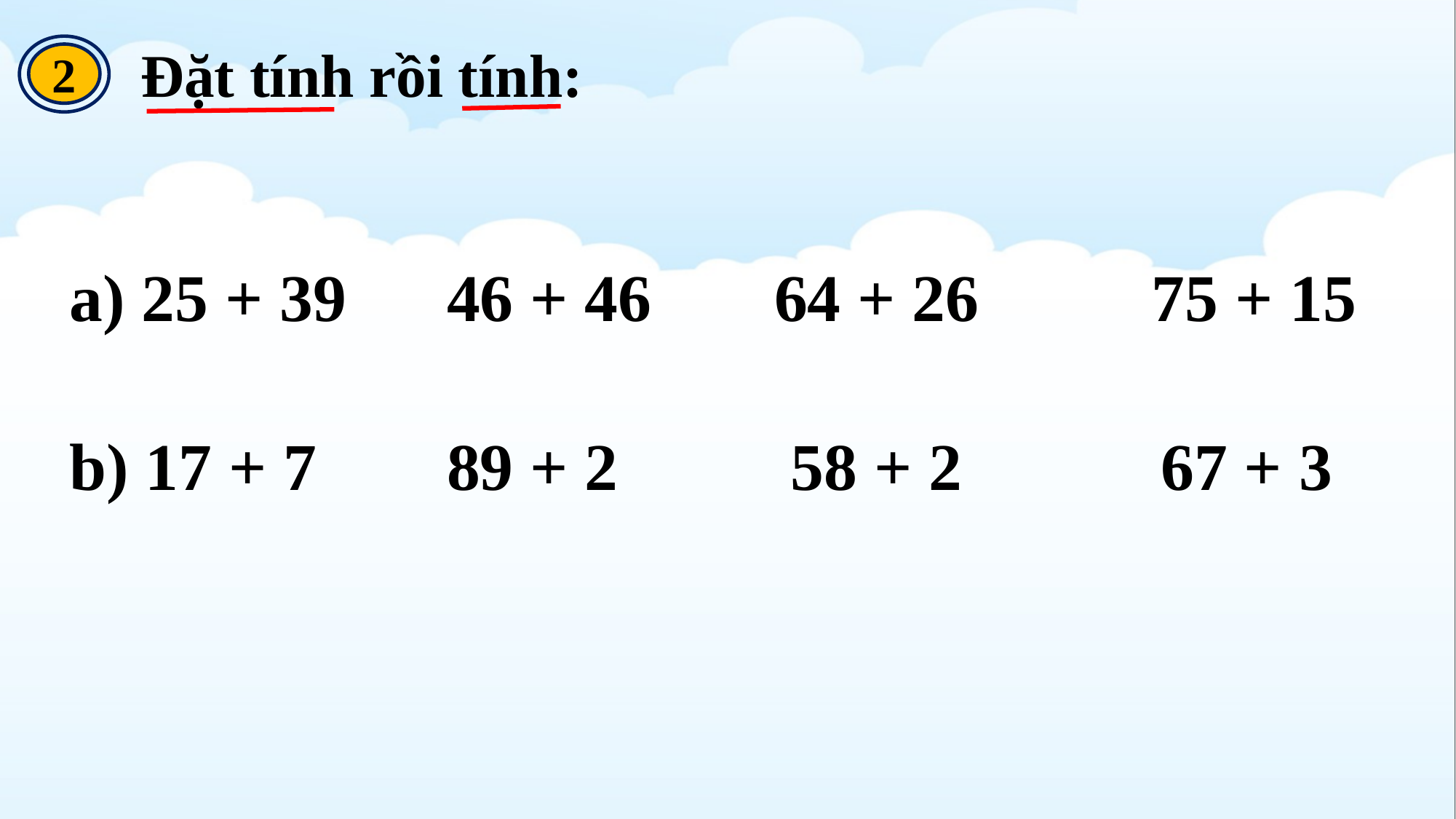

Đặt tính rồi tính:

2
a) 25 + 39	   46 + 46	   64 + 26	      75 + 15
b) 17 + 7	   89 + 2	    58 + 2		67 + 3